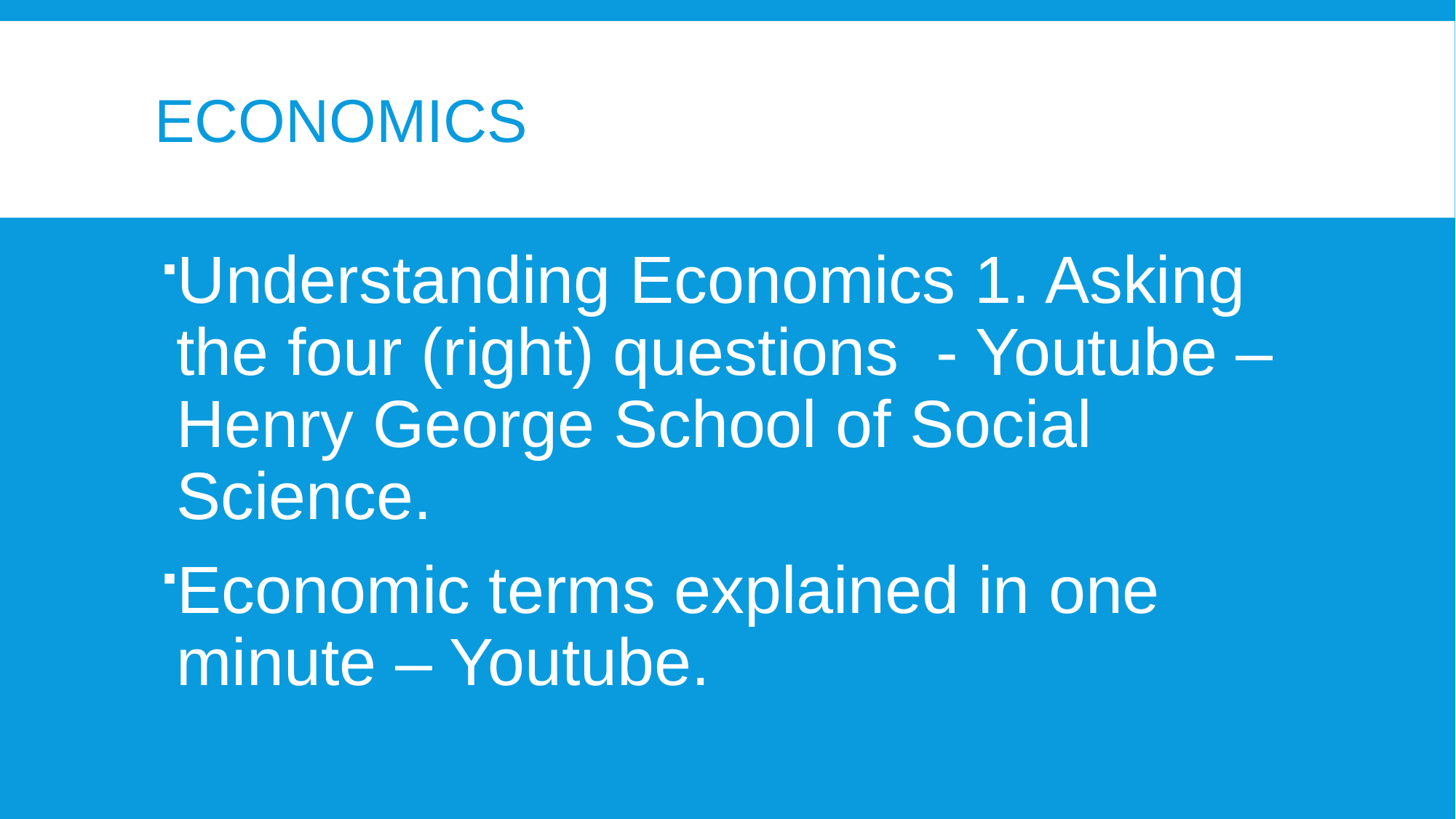

# economics
Understanding Economics 1. Asking the four (right) questions  - Youtube – Henry George School of Social Science.
Economic terms explained in one minute – Youtube.